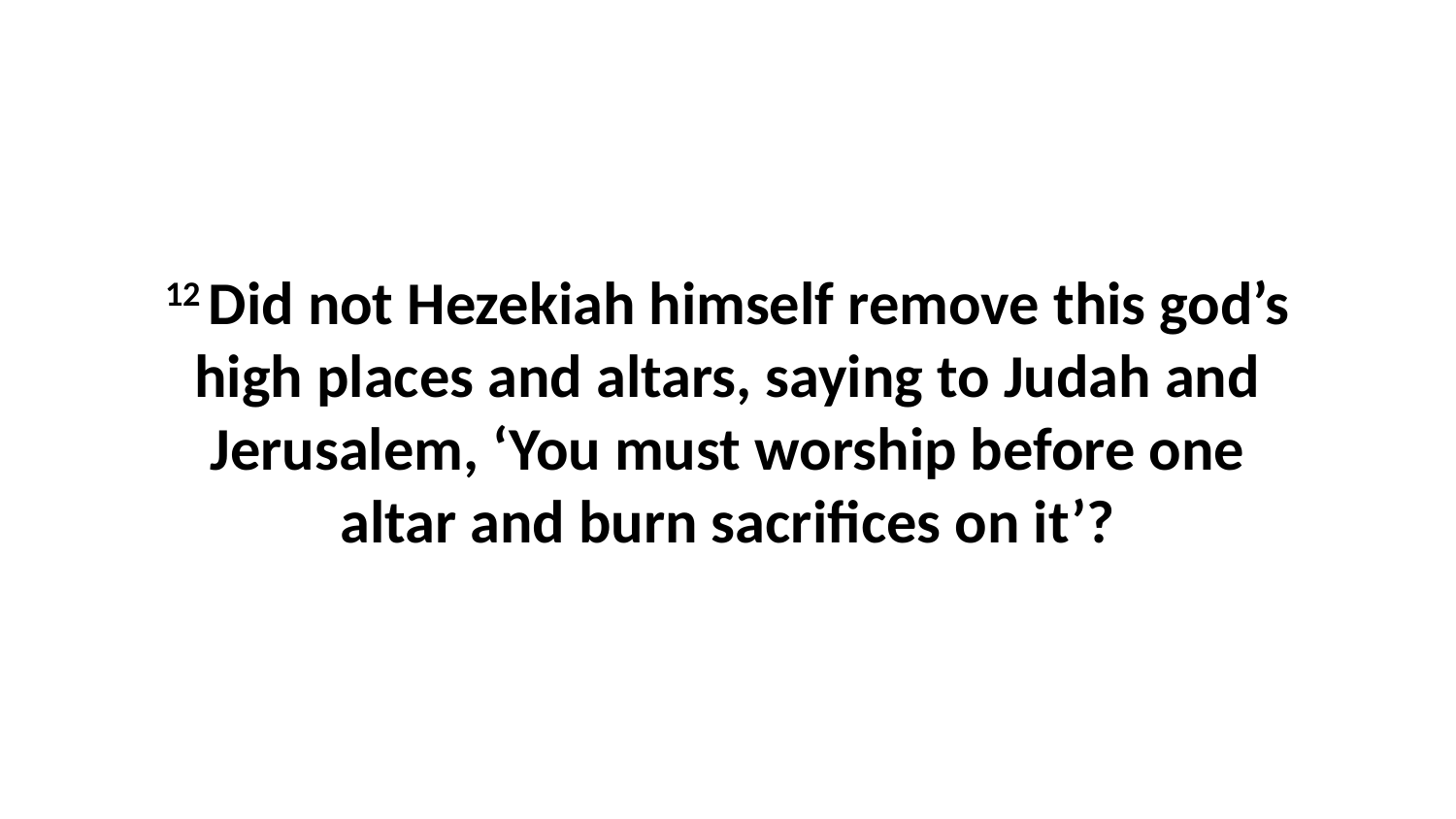

12 Did not Hezekiah himself remove this god’s high places and altars, saying to Judah and Jerusalem, ‘You must worship before one altar and burn sacrifices on it’?